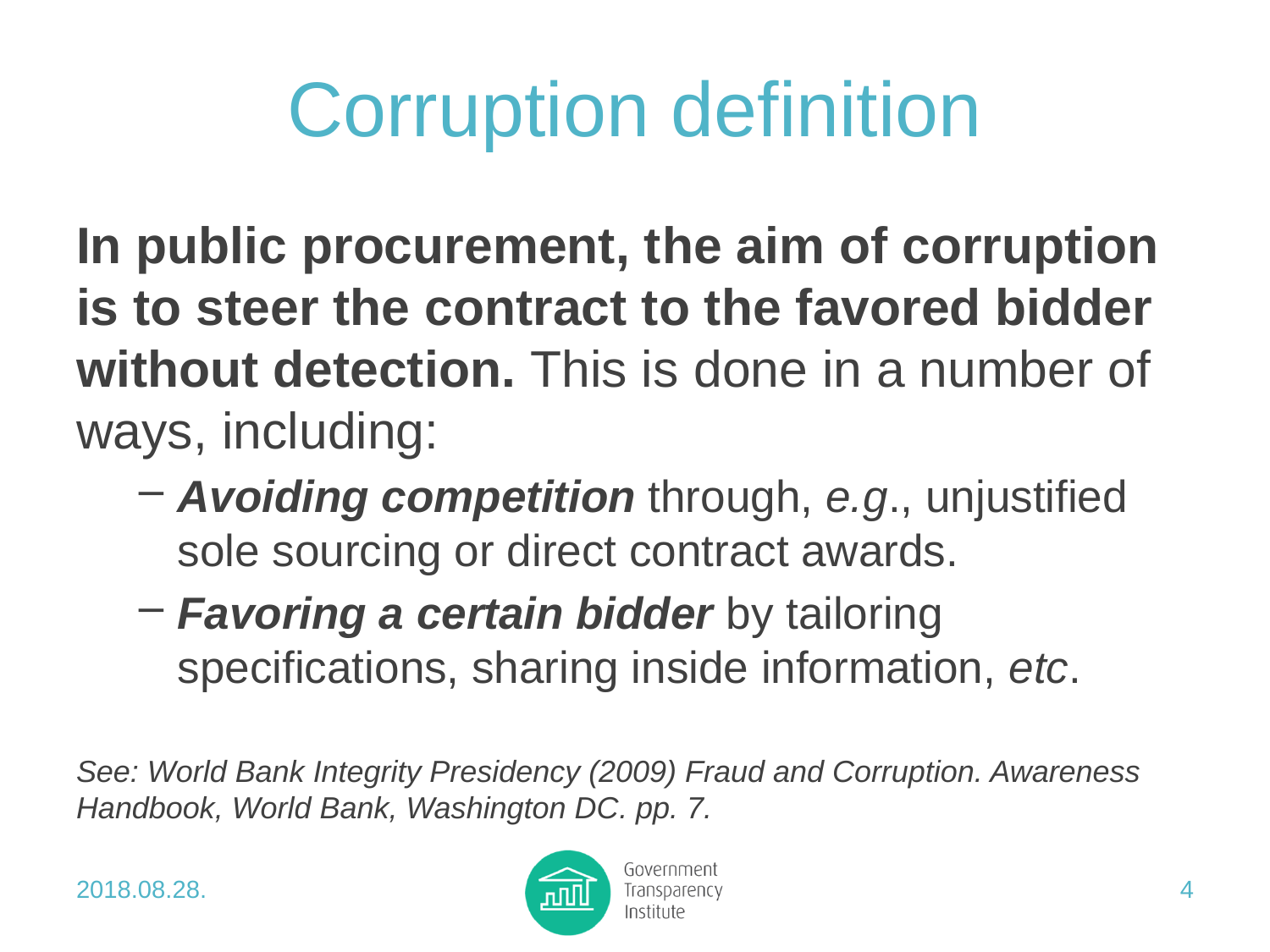

# Corruption definition
In public procurement, the aim of corruption is to steer the contract to the favored bidder without detection. This is done in a number of ways, including:
Avoiding competition through, e.g., unjustified sole sourcing or direct contract awards.
Favoring a certain bidder by tailoring specifications, sharing inside information, etc.

See: World Bank Integrity Presidency (2009) Fraud and Corruption. Awareness Handbook, World Bank, Washington DC. pp. 7.

2018.08.28.
4